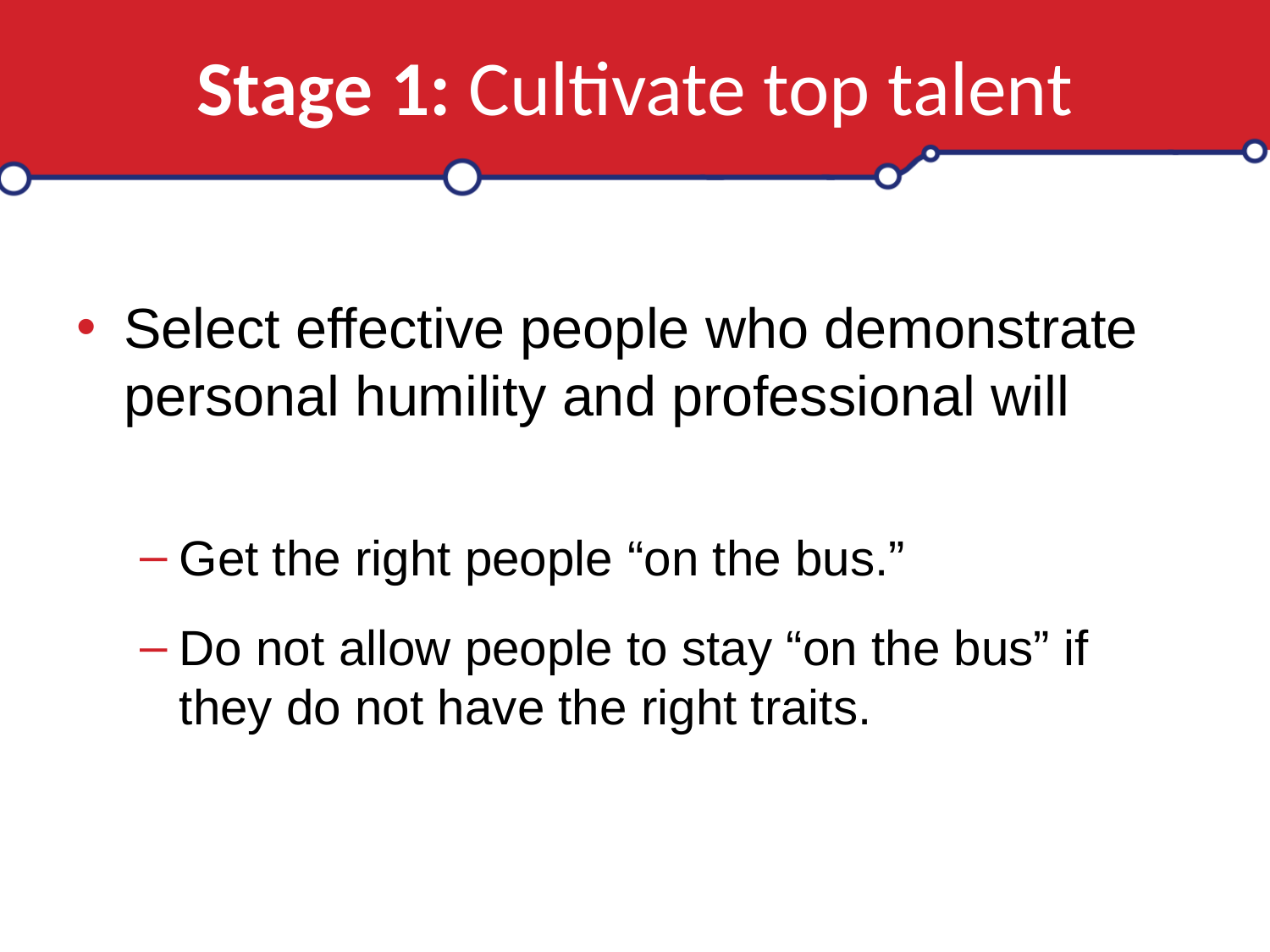

# Stage 1: Cultivate top talent
Select effective people who demonstrate personal humility and professional will
Get the right people “on the bus.”
Do not allow people to stay “on the bus” if they do not have the right traits.